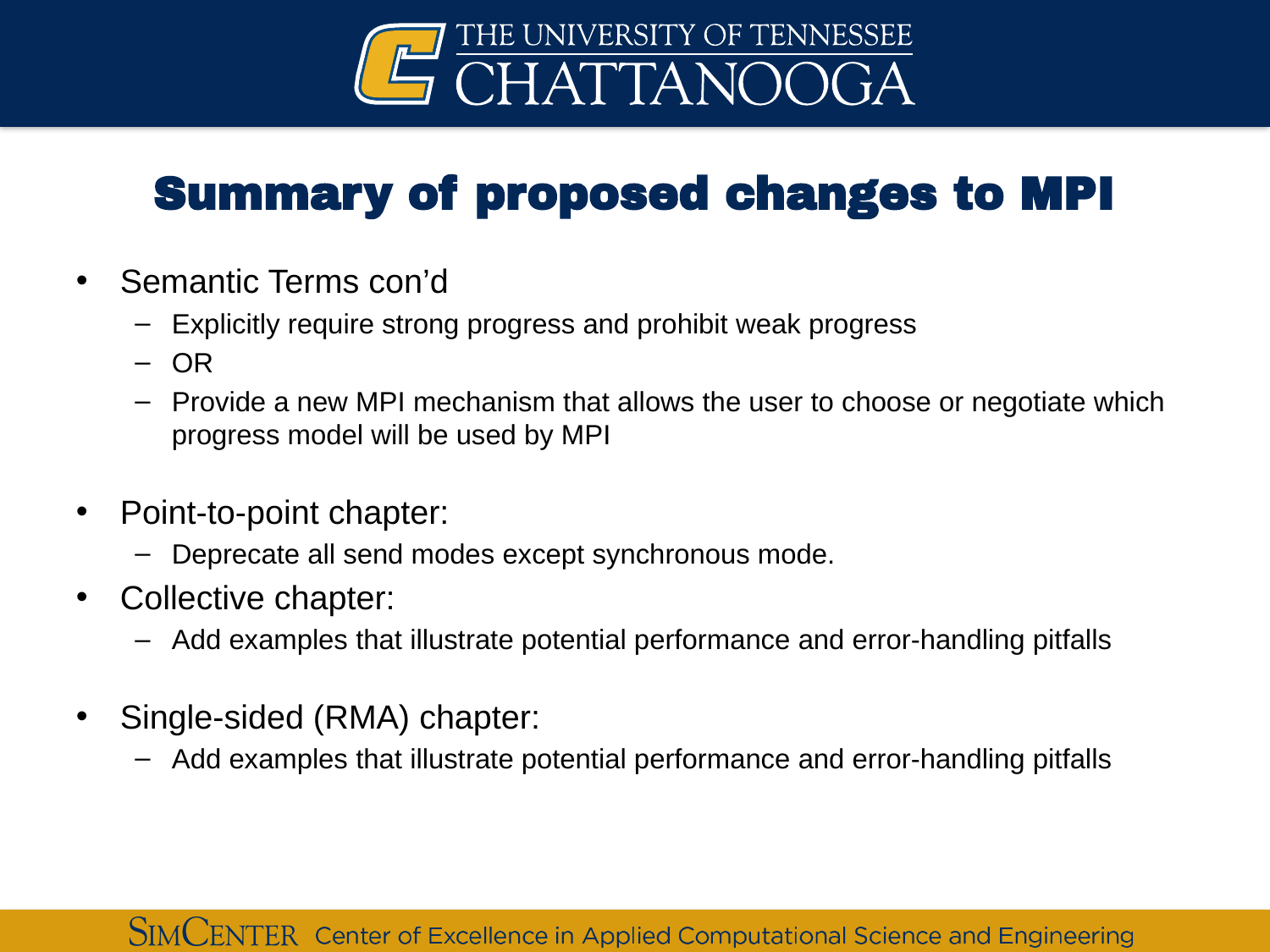

# Summary of proposed changes to MPI
Semantic Terms con’d
Explicitly require strong progress and prohibit weak progress
OR
Provide a new MPI mechanism that allows the user to choose or negotiate which progress model will be used by MPI
Point-to-point chapter:
Deprecate all send modes except synchronous mode.
Collective chapter:
Add examples that illustrate potential performance and error-handling pitfalls
Single-sided (RMA) chapter:
Add examples that illustrate potential performance and error-handling pitfalls